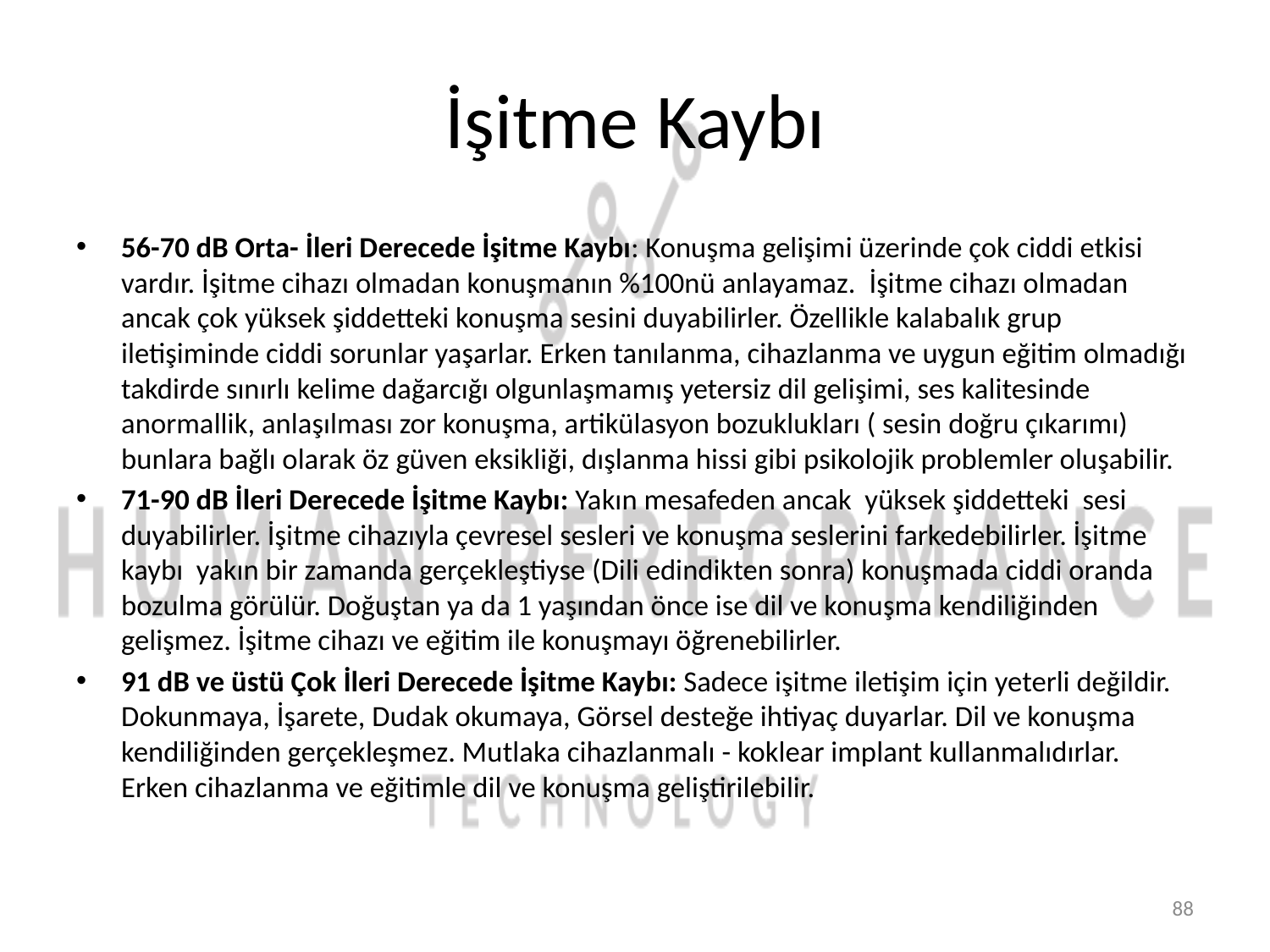

# İşitme Kaybı
56-70 dB Orta- İleri Derecede İşitme Kaybı: Konuşma gelişimi üzerinde çok ciddi etkisi vardır. İşitme cihazı olmadan konuşmanın %100nü anlayamaz.  İşitme cihazı olmadan ancak çok yüksek şiddetteki konuşma sesini duyabilirler. Özellikle kalabalık grup iletişiminde ciddi sorunlar yaşarlar. Erken tanılanma, cihazlanma ve uygun eğitim olmadığı takdirde sınırlı kelime dağarcığı olgunlaşmamış yetersiz dil gelişimi, ses kalitesinde anormallik, anlaşılması zor konuşma, artikülasyon bozuklukları ( sesin doğru çıkarımı) bunlara bağlı olarak öz güven eksikliği, dışlanma hissi gibi psikolojik problemler oluşabilir.
71-90 dB İleri Derecede İşitme Kaybı: Yakın mesafeden ancak  yüksek şiddetteki  sesi duyabilirler. İşitme cihazıyla çevresel sesleri ve konuşma seslerini farkedebilirler. İşitme kaybı  yakın bir zamanda gerçekleştiyse (Dili edindikten sonra) konuşmada ciddi oranda bozulma görülür. Doğuştan ya da 1 yaşından önce ise dil ve konuşma kendiliğinden gelişmez. İşitme cihazı ve eğitim ile konuşmayı öğrenebilirler.
91 dB ve üstü Çok İleri Derecede İşitme Kaybı: Sadece işitme iletişim için yeterli değildir. Dokunmaya, İşarete, Dudak okumaya, Görsel desteğe ihtiyaç duyarlar. Dil ve konuşma kendiliğinden gerçekleşmez. Mutlaka cihazlanmalı - koklear implant kullanmalıdırlar. Erken cihazlanma ve eğitimle dil ve konuşma geliştirilebilir.

Prof. Dr. Hüner Şencan
88